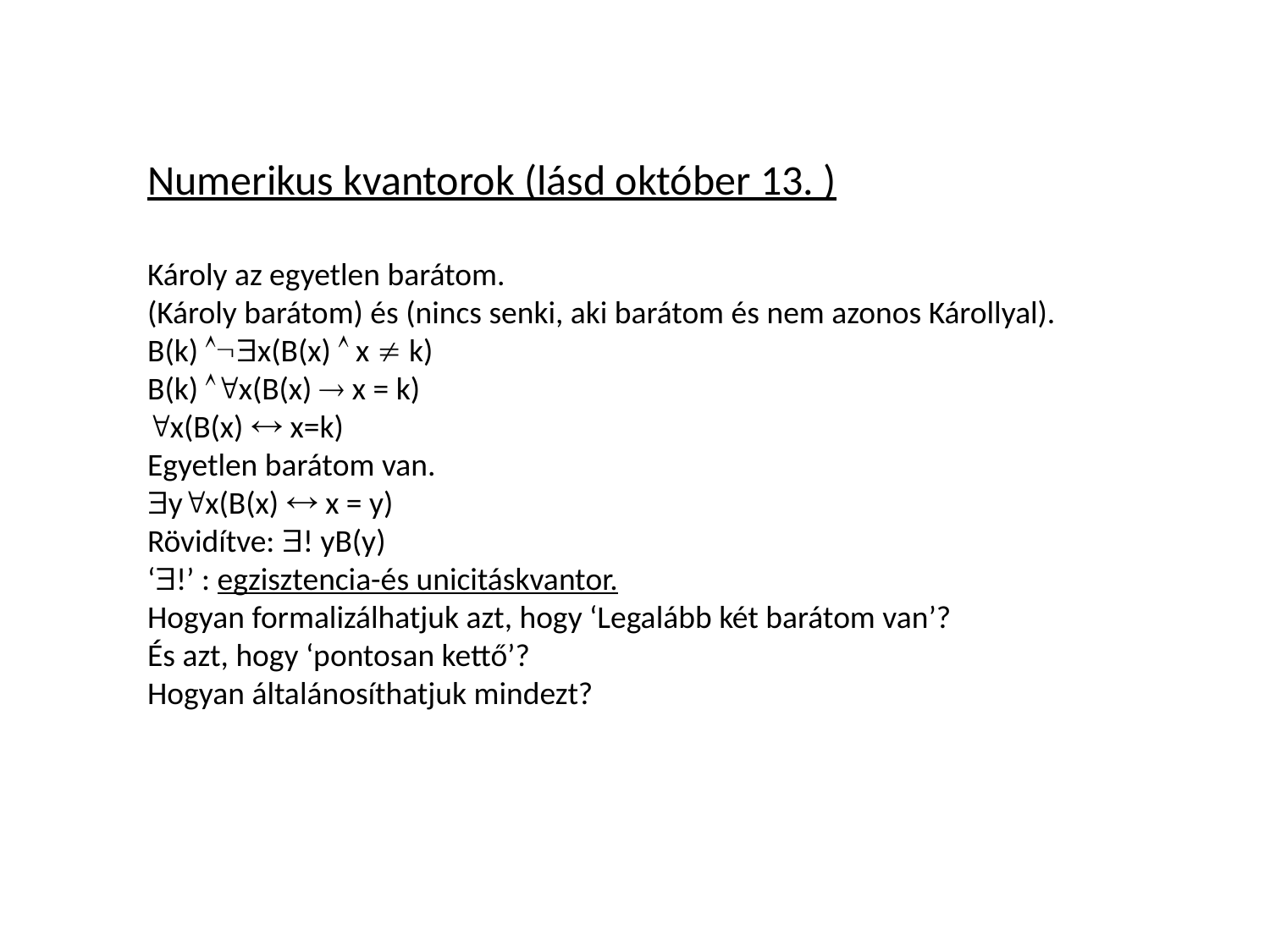

Numerikus kvantorok (lásd október 13. )

Károly az egyetlen barátom.
(Károly barátom) és (nincs senki, aki barátom és nem azonos Károllyal).
B(k) ∧¬∃x(B(x) ∧ x ≠ k)
B(k) ∧∀x(B(x) → x = k)
∀x(B(x) ↔ x=k)
Egyetlen barátom van.
∃y∀x(B(x) ↔ x = y)
Rövidítve: ∃! yB(y)
‘∃!’ : egzisztencia-és unicitáskvantor.
Hogyan formalizálhatjuk azt, hogy ‘Legalább két barátom van’?
És azt, hogy ‘pontosan kettő’?
Hogyan általánosíthatjuk mindezt?